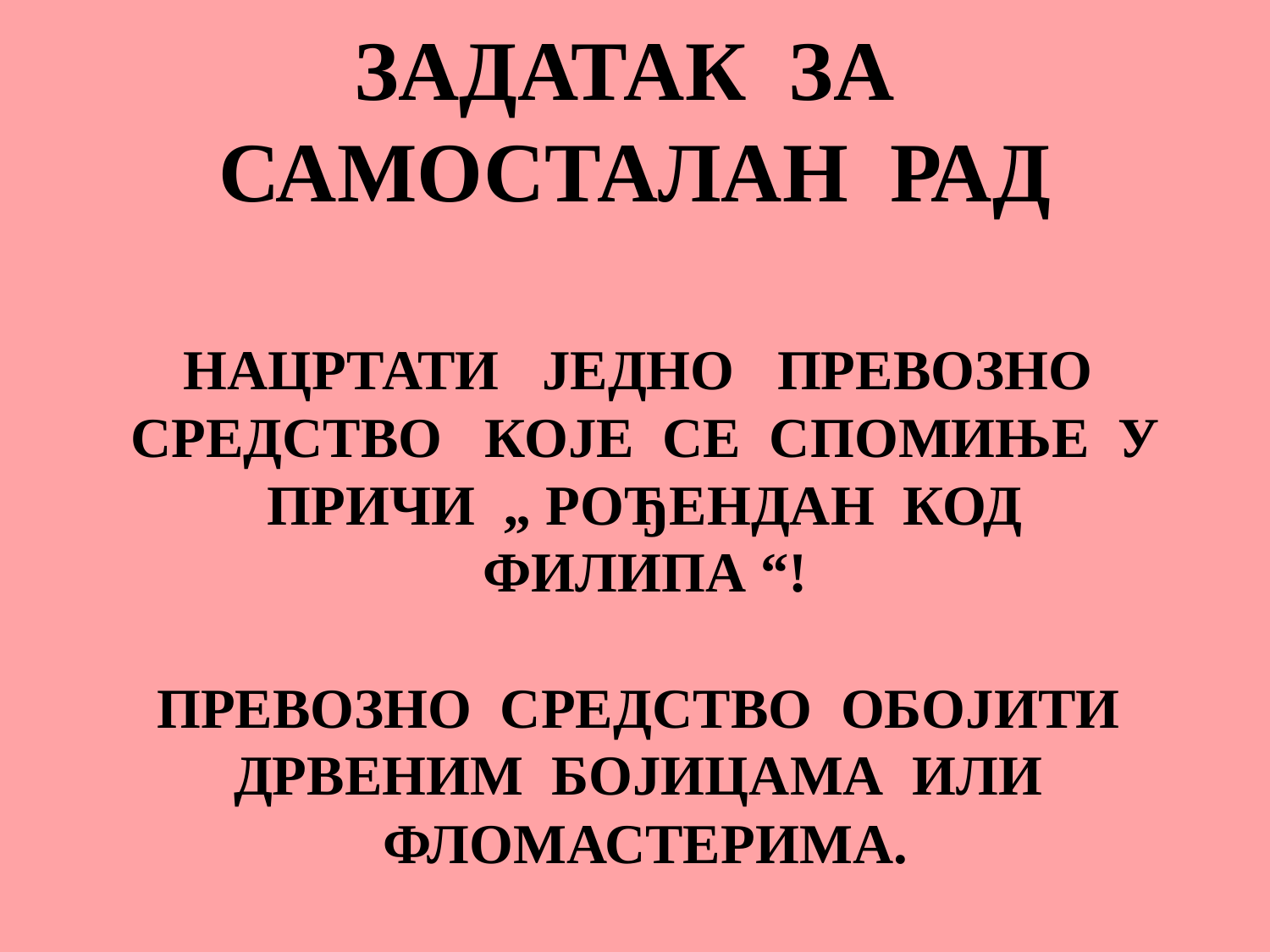

# ЗАДАТАК  ЗА  САМОСТАЛАН  РАД
НАЦРТАТИ   ЈЕДНО   ПРЕВОЗНО  СРЕДСТВО   КОЈЕ  СЕ  СПОМИЊЕ  У  ПРИЧИ  „ РОЂЕНДАН  КОД  ФИЛИПА “!

ПРЕВОЗНО  СРЕДСТВО  ОБОЈИТИ  ДРВЕНИМ  БОЈИЦАМА  ИЛИ  ФЛОМАСТЕРИМА.